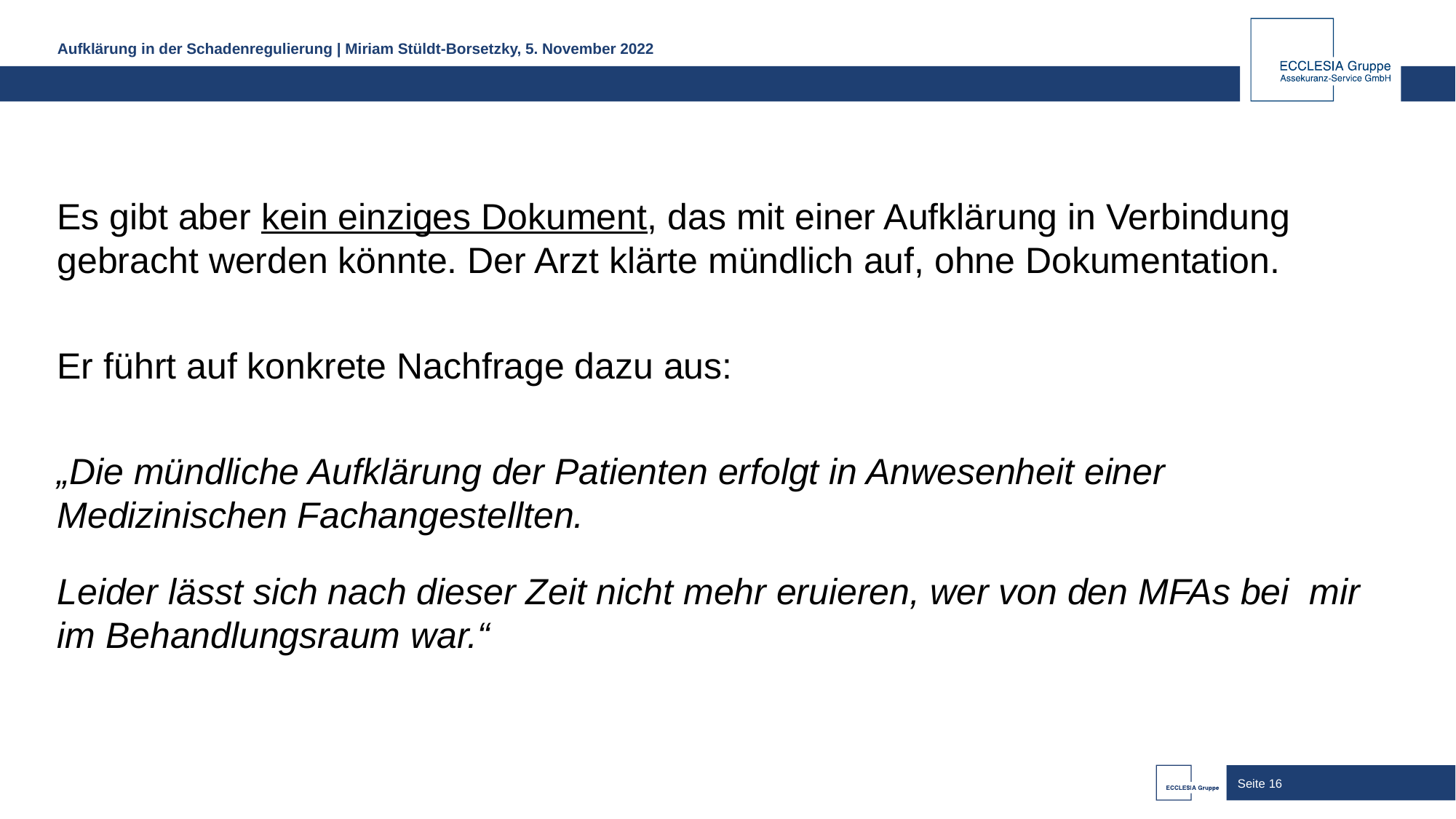

Aufklärung in der Schadenregulierung | Miriam Stüldt-Borsetzky, 5. November 2022
Es gibt aber kein einziges Dokument, das mit einer Aufklärung in Verbindung gebracht werden könnte. Der Arzt klärte mündlich auf, ohne Dokumentation.

Er führt auf konkrete Nachfrage dazu aus:

„Die mündliche Aufklärung der Patienten erfolgt in Anwesenheit einer Medizinischen Fachangestellten.

Leider lässt sich nach dieser Zeit nicht mehr eruieren, wer von den MFAs bei  mir im Behandlungsraum war.“
Seite 16